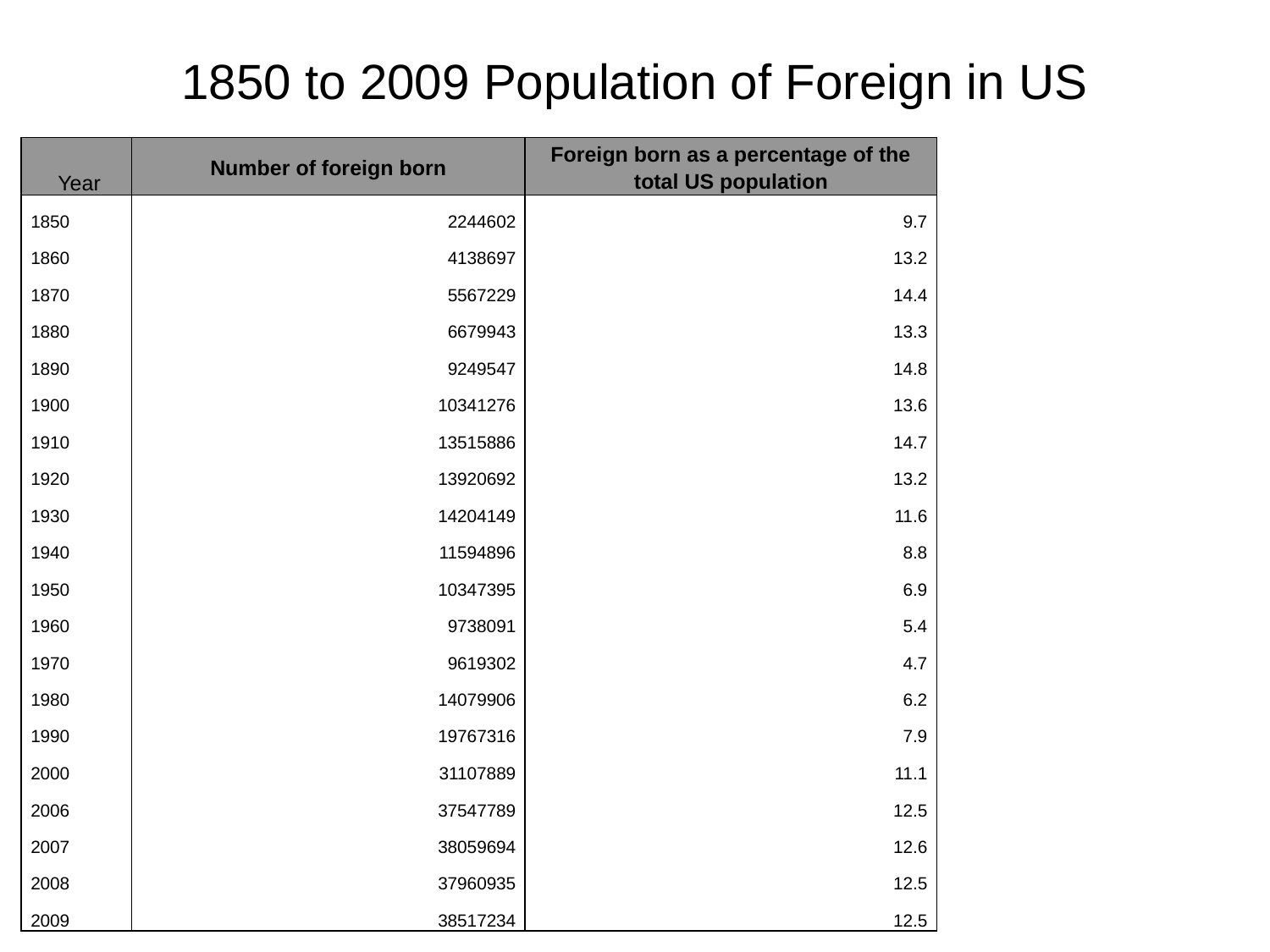

# 1850 to 2009 Population of Foreign in US
| Year | Number of foreign born | Foreign born as a percentage of the total US population |  |  |  |
| --- | --- | --- | --- | --- | --- |
| 1850 | 2244602 | 9.7 |  |  |  |
| 1860 | 4138697 | 13.2 |  |  |  |
| 1870 | 5567229 | 14.4 |  |  |  |
| 1880 | 6679943 | 13.3 |  |  |  |
| 1890 | 9249547 | 14.8 |  |  |  |
| 1900 | 10341276 | 13.6 |  |  |  |
| 1910 | 13515886 | 14.7 |  |  |  |
| 1920 | 13920692 | 13.2 |  |  |  |
| 1930 | 14204149 | 11.6 |  |  |  |
| 1940 | 11594896 | 8.8 |  |  |  |
| 1950 | 10347395 | 6.9 |  |  |  |
| 1960 | 9738091 | 5.4 |  |  |  |
| 1970 | 9619302 | 4.7 |  |  |  |
| 1980 | 14079906 | 6.2 |  |  |  |
| 1990 | 19767316 | 7.9 |  |  |  |
| 2000 | 31107889 | 11.1 |  |  |  |
| 2006 | 37547789 | 12.5 |  |  |  |
| 2007 | 38059694 | 12.6 |  |  |  |
| 2008 | 37960935 | 12.5 |  |  |  |
| 2009 | 38517234 | 12.5 |  |  |  |